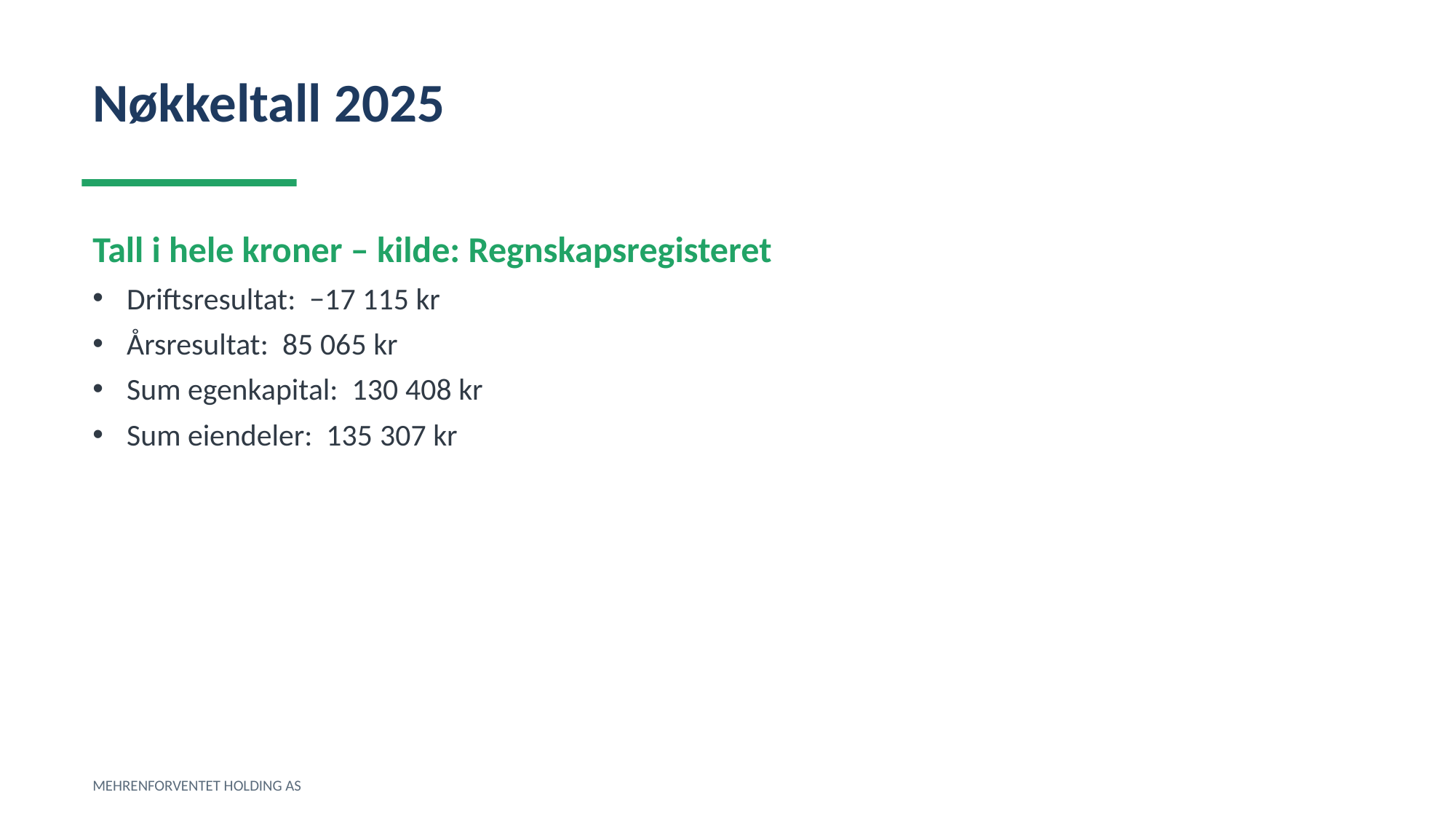

Nøkkeltall 2025

Tall i hele kroner – kilde: Regnskapsregisteret
Driftsresultat:  −17 115 kr
Årsresultat:  85 065 kr
Sum egenkapital:  130 408 kr
Sum eiendeler:  135 307 kr
MEHRENFORVENTET HOLDING AS